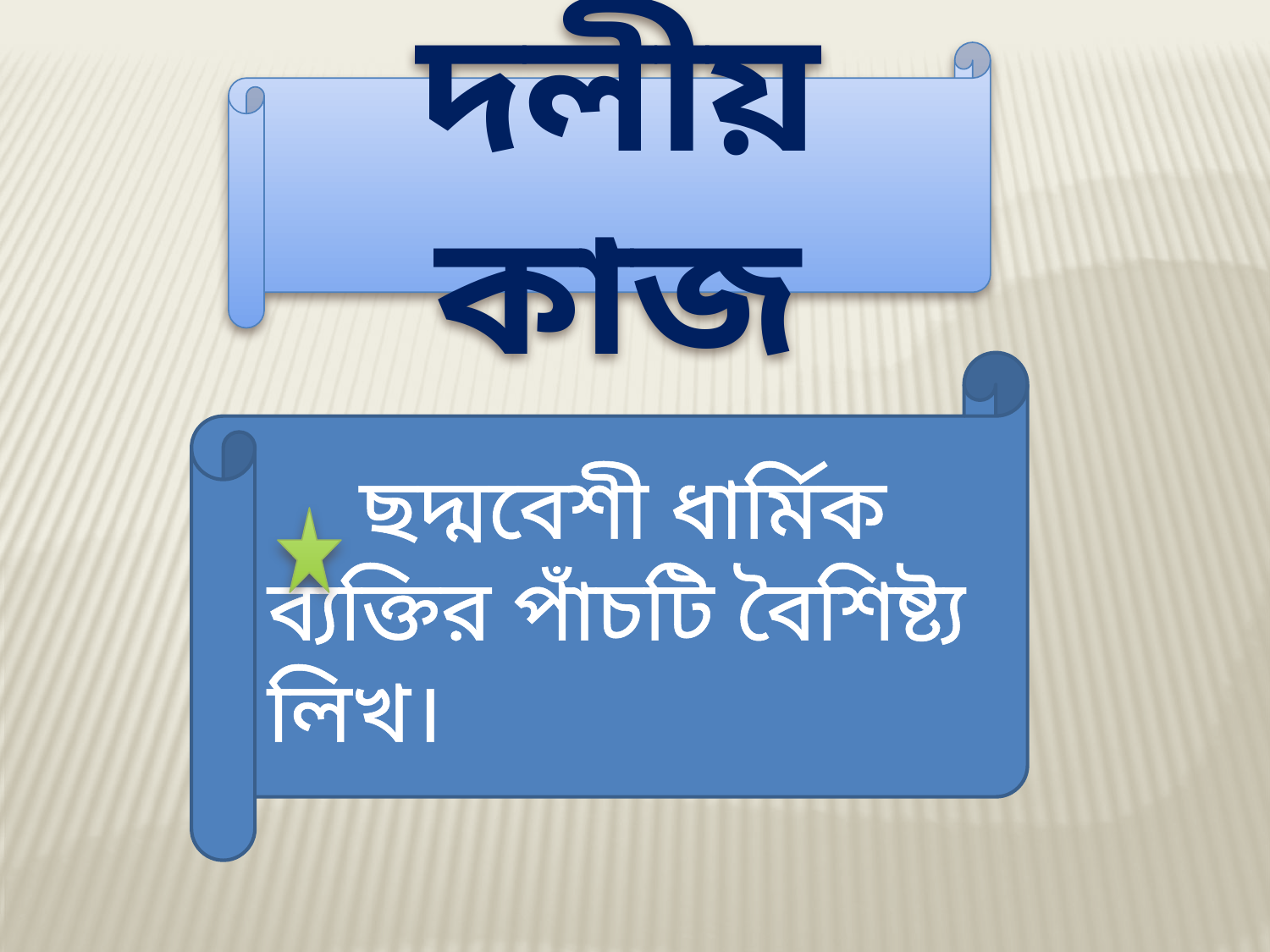

দলীয় কাজ
     ছদ্মবেশী ধার্মিক ব্যক্তির পাঁচটি বৈশিষ্ট্য লিখ।